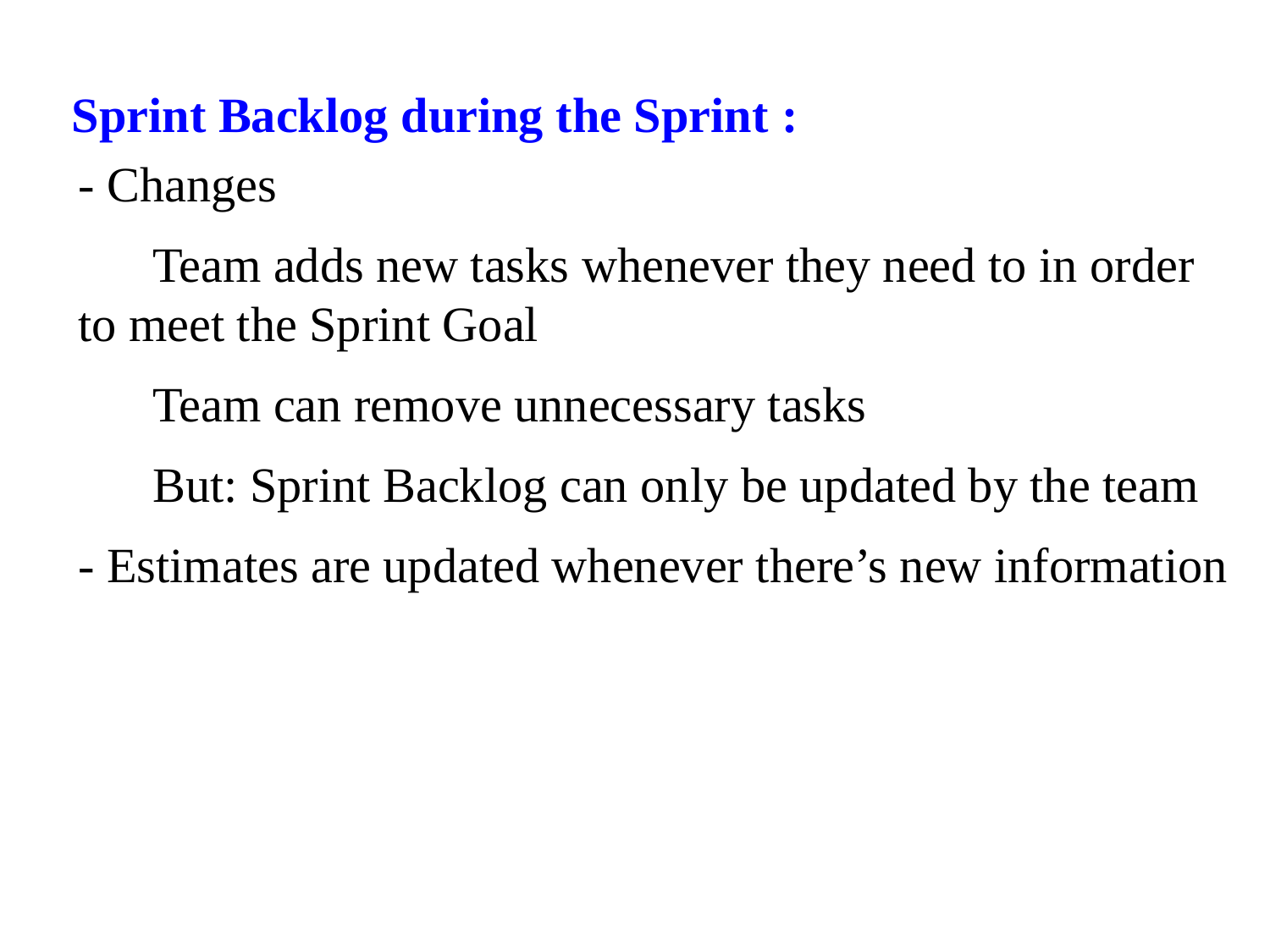

Sprint Backlog during the Sprint :
- Changes
	Team adds new tasks whenever they need to in order to meet the Sprint Goal
	Team can remove unnecessary tasks
	But: Sprint Backlog can only be updated by the team
- Estimates are updated whenever there’s new information